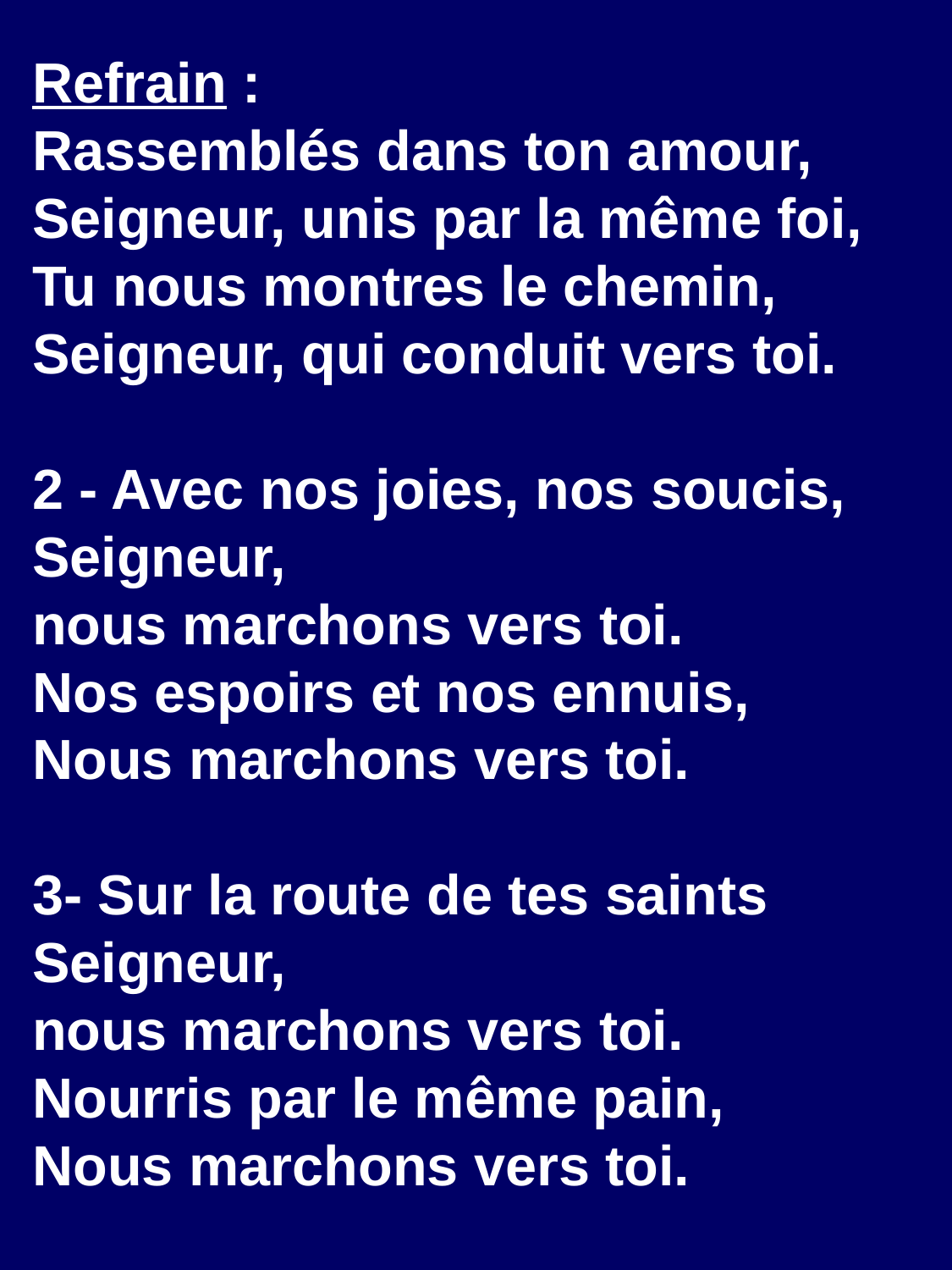

Refrain :
Rassemblés dans ton amour,
Seigneur, unis par la même foi,
Tu nous montres le chemin,
Seigneur, qui conduit vers toi.

2 - Avec nos joies, nos soucis,
Seigneur,
nous marchons vers toi.
Nos espoirs et nos ennuis,
Nous marchons vers toi.

3- Sur la route de tes saints
Seigneur,
nous marchons vers toi.
Nourris par le même pain,
Nous marchons vers toi.